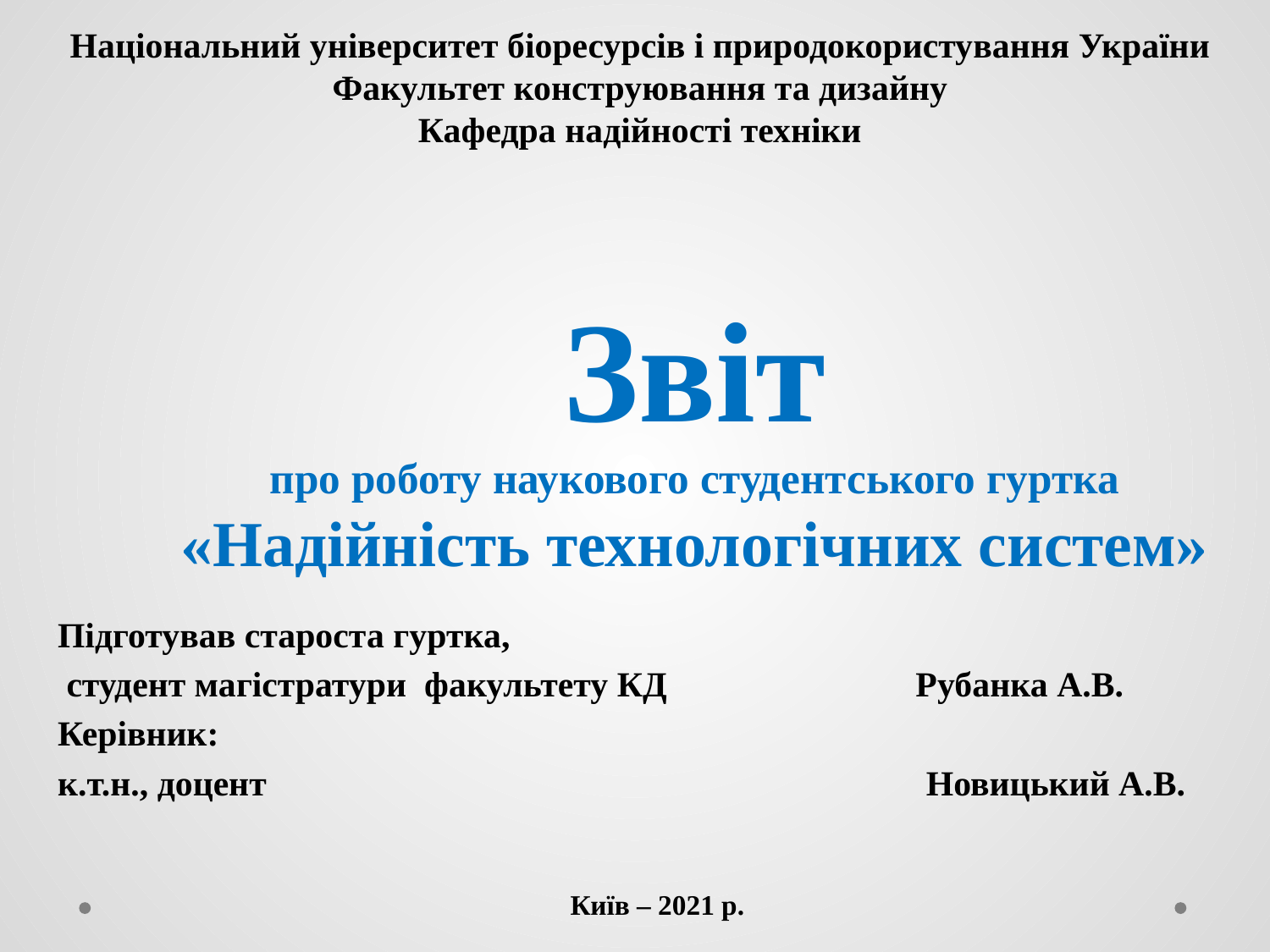

Національний університет біоресурсів і природокористування України
Факультет конструювання та дизайну
Кафедра надійності техніки
# Звіт про роботу наукового студентського гуртка «Надійність технологічних систем»
Підготував староста гуртка,
 студент магістратури  факультету КД                            Рубанка А.В.
Керівник:
к.т.н., доцент					            Новицький А.В.

Київ – 2021 р.